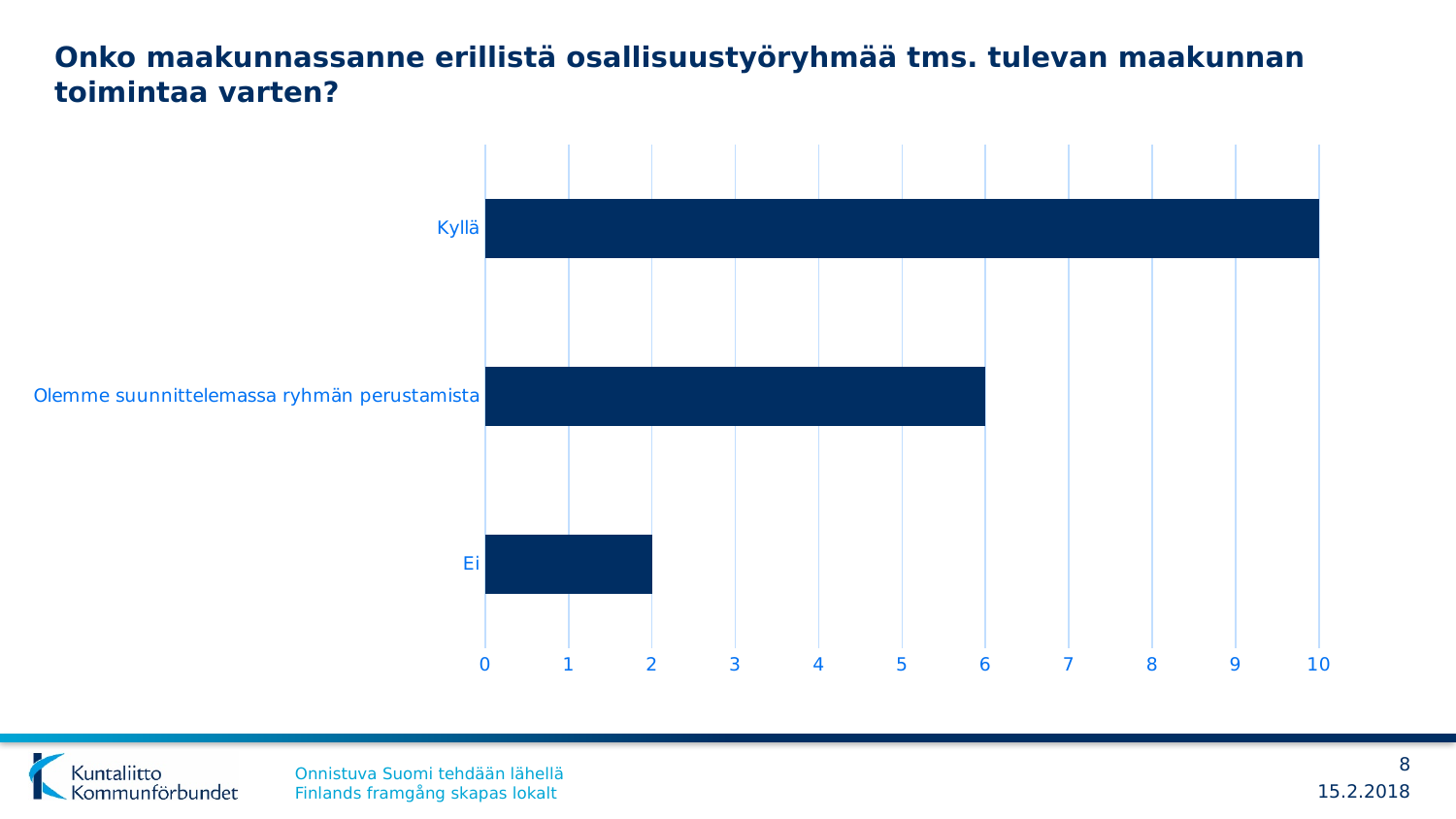

Onko maakunnassanne erillistä osallisuustyöryhmää tms. tulevan maakunnan toimintaa varten?

### Chart

| Category |  |
|---|---|
| Ei | 2.0 |
| Olemme suunnittelemassa ryhmän perustamista | 6.0 |
| Kyllä | 10.0 |
8
15.2.2018